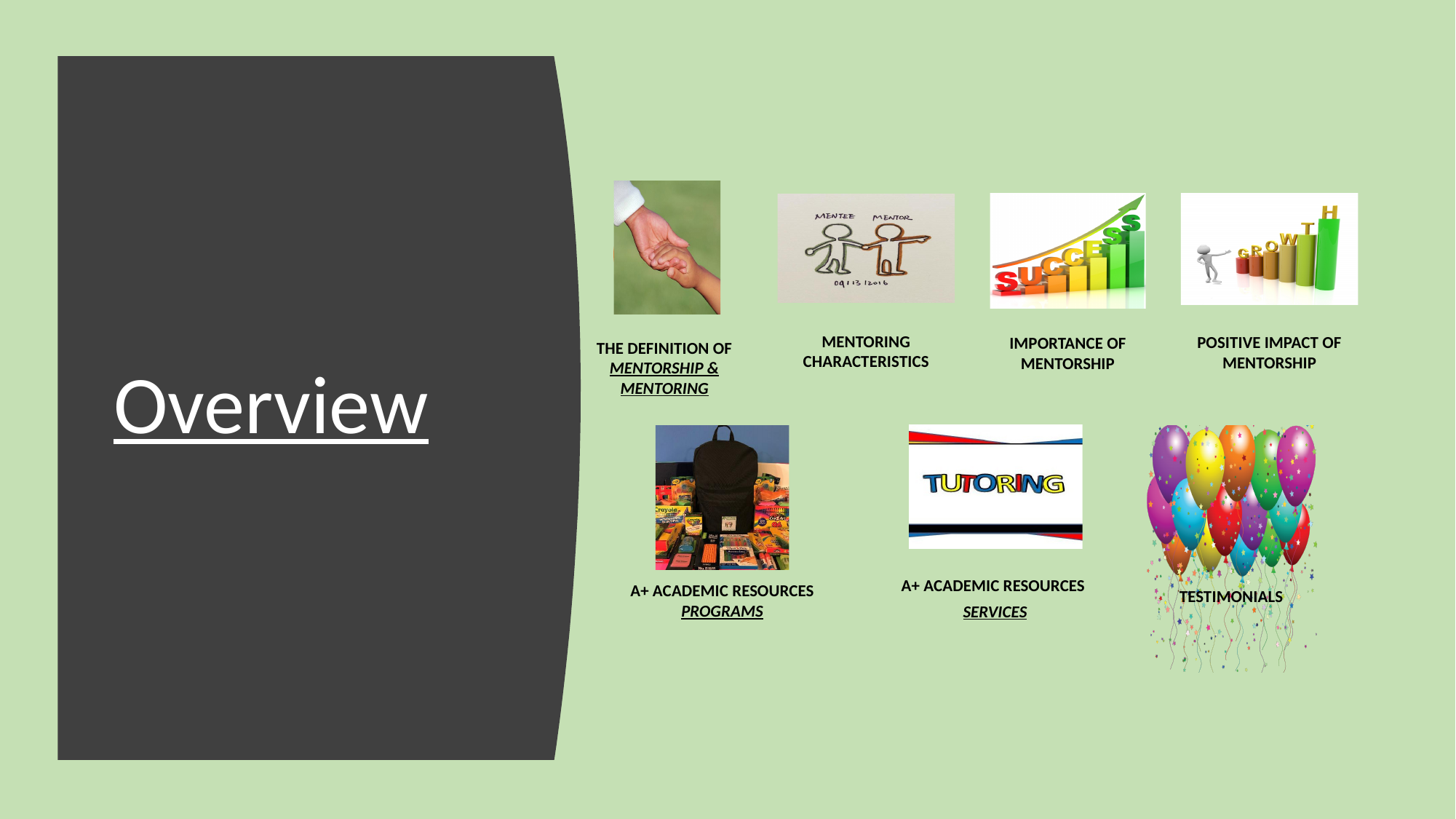

The definition of Mentorship & Mentoring
Mentoring Characteristics
Importance of Mentorship
Positive Impact of Mentorship
A+ Academic Resources Programs
A+ Academic Resources
Services
Testimonials

# Overview